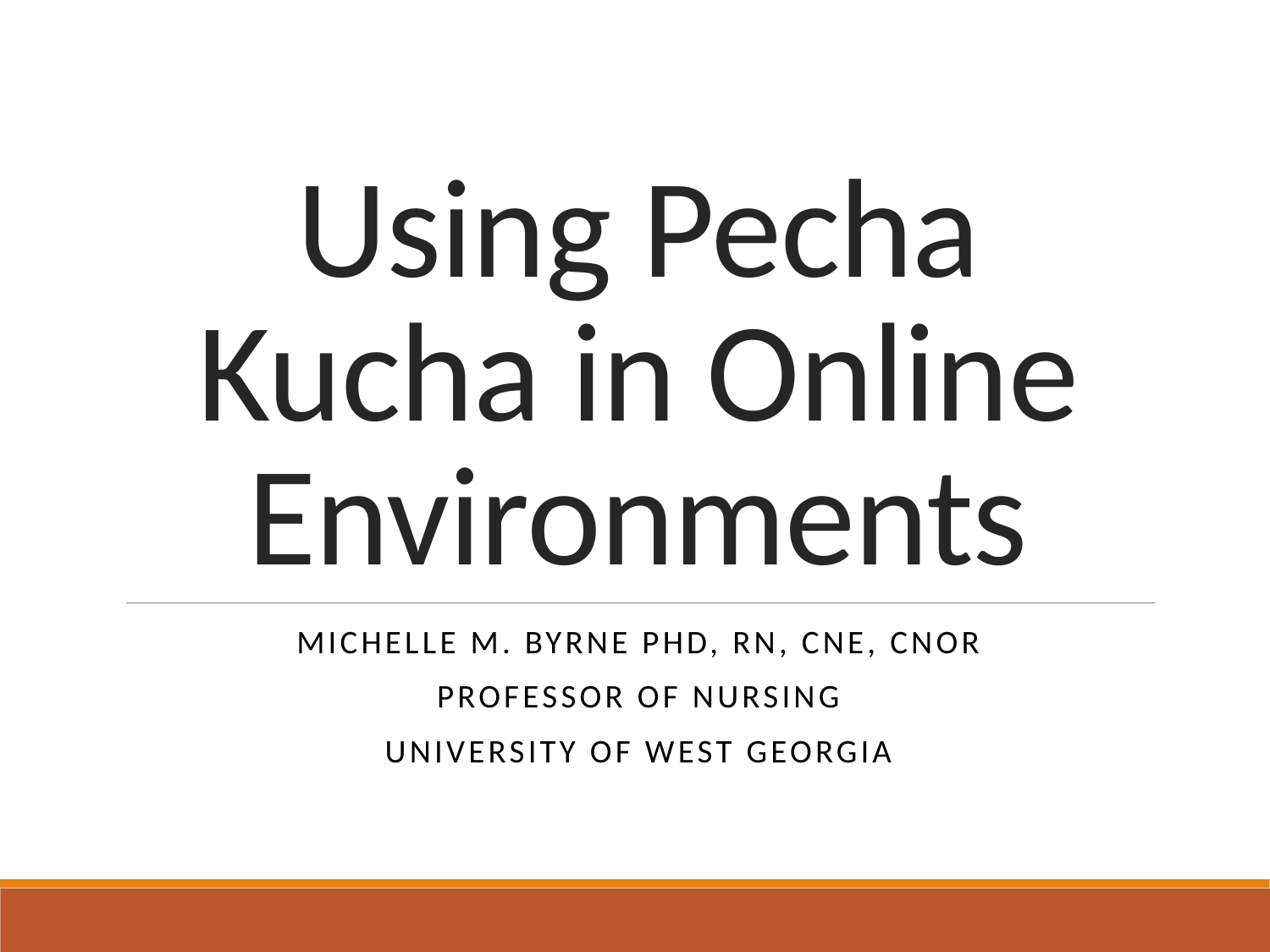

# Using Pecha Kucha in Online Environments
Michelle M. Byrne PhD, RN, CNE, CNOR
Professor of Nursing
University of West Georgia